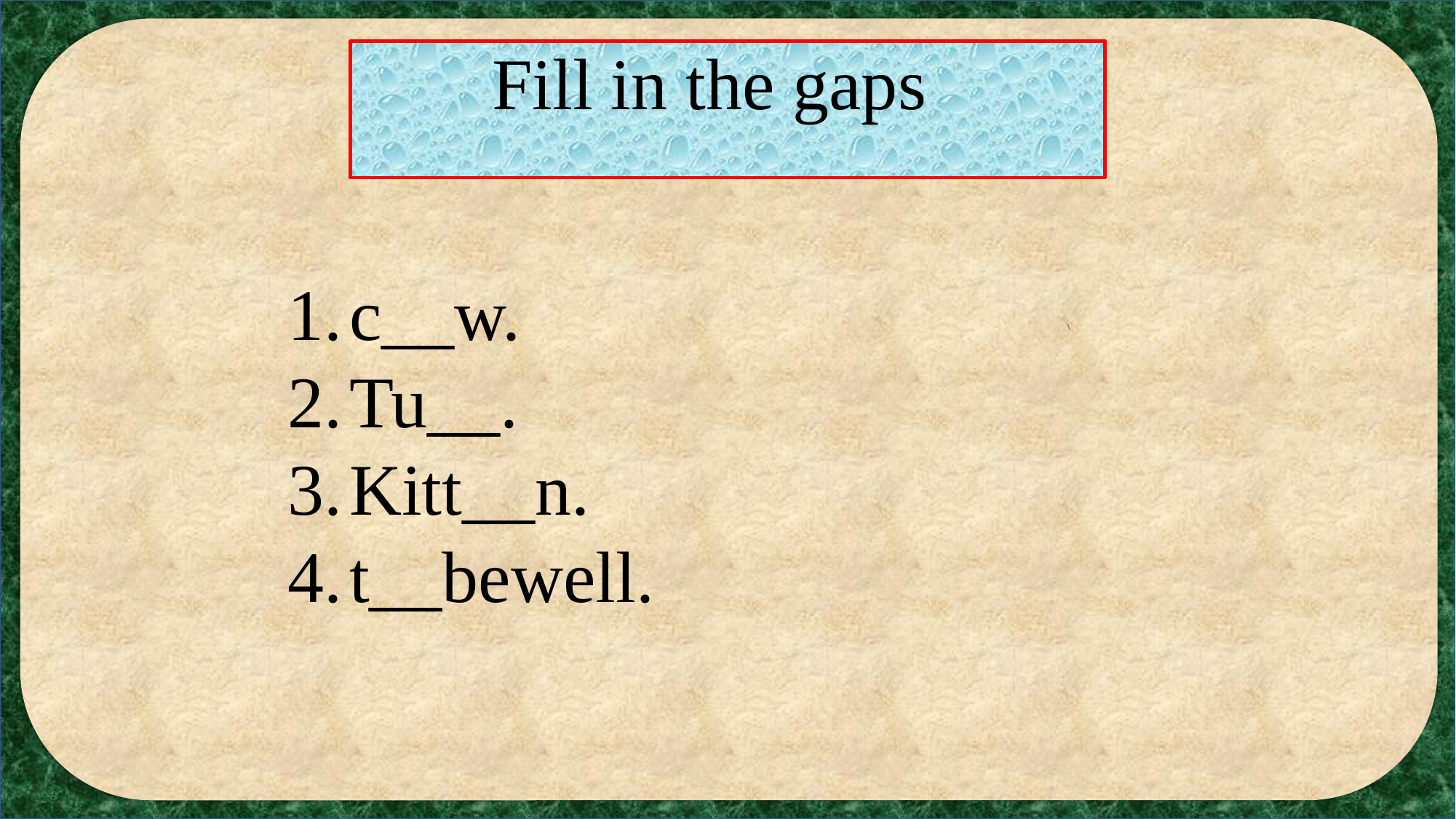

Fill in the gaps
u
c__w.
Tu__.
Kitt__n.
t__bewell.
e
o
b